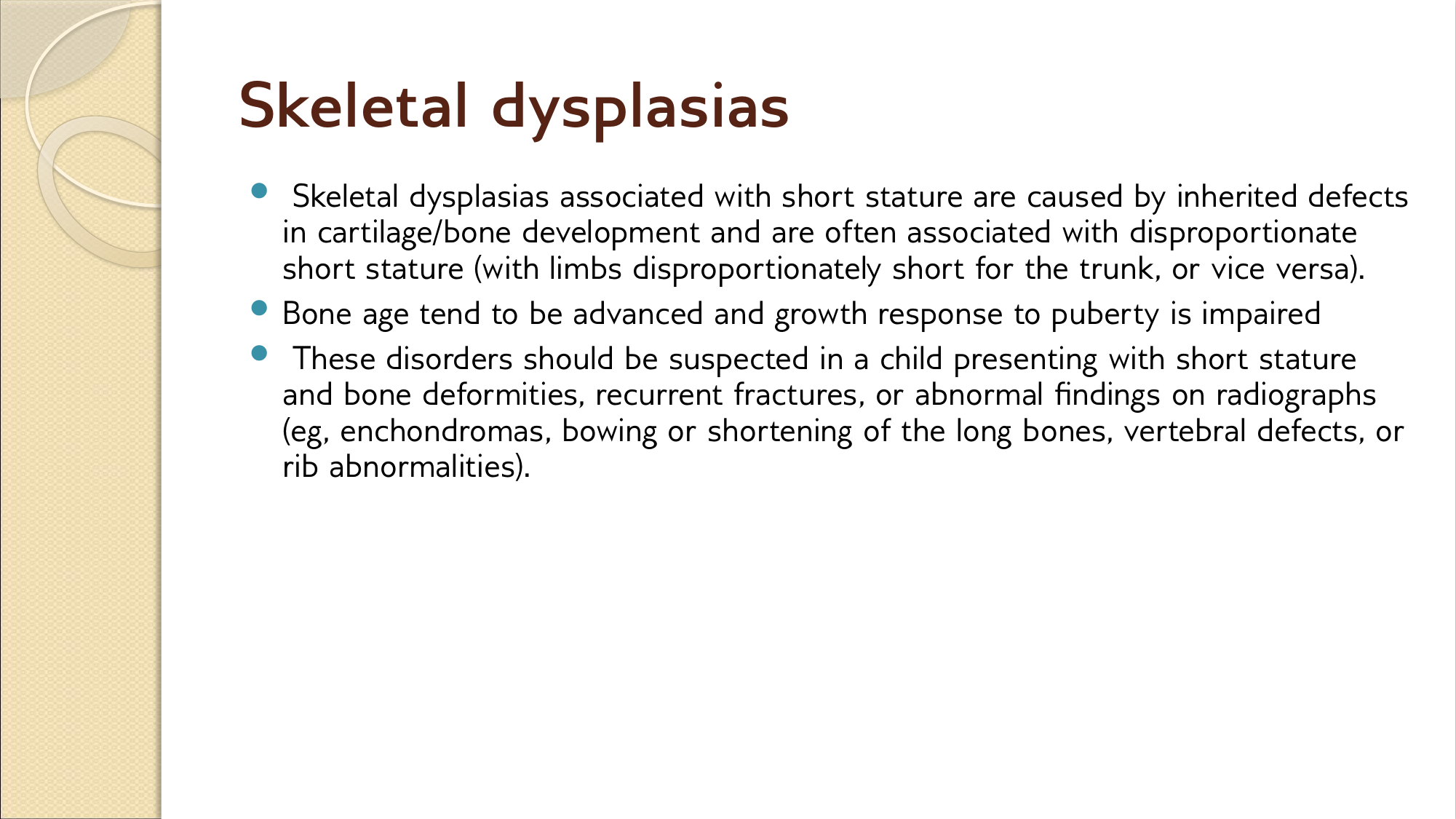

# Skeletal dysplasias
 Skeletal dysplasias associated with short stature are caused by inherited defects in cartilage/bone development and are often associated with disproportionate short stature (with limbs disproportionately short for the trunk, or vice versa).
Bone age tend to be advanced and growth response to puberty is impaired
 These disorders should be suspected in a child presenting with short stature and bone deformities, recurrent fractures, or abnormal findings on radiographs (eg, enchondromas, bowing or shortening of the long bones, vertebral defects, or rib abnormalities).